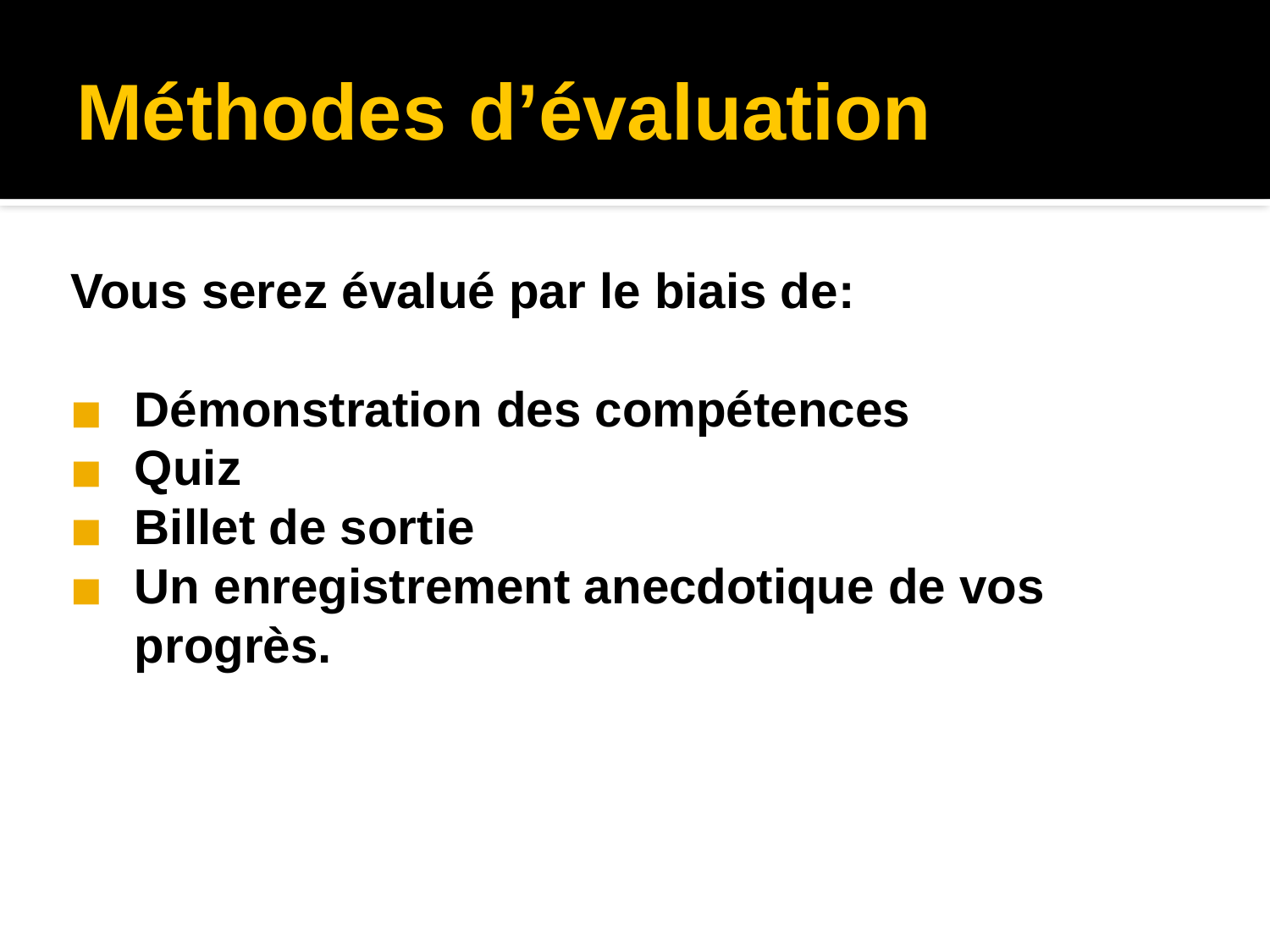

Méthodes d’évaluation
Vous serez évalué par le biais de:

Démonstration des compétences
Quiz
Billet de sortie
Un enregistrement anecdotique de vos progrès.